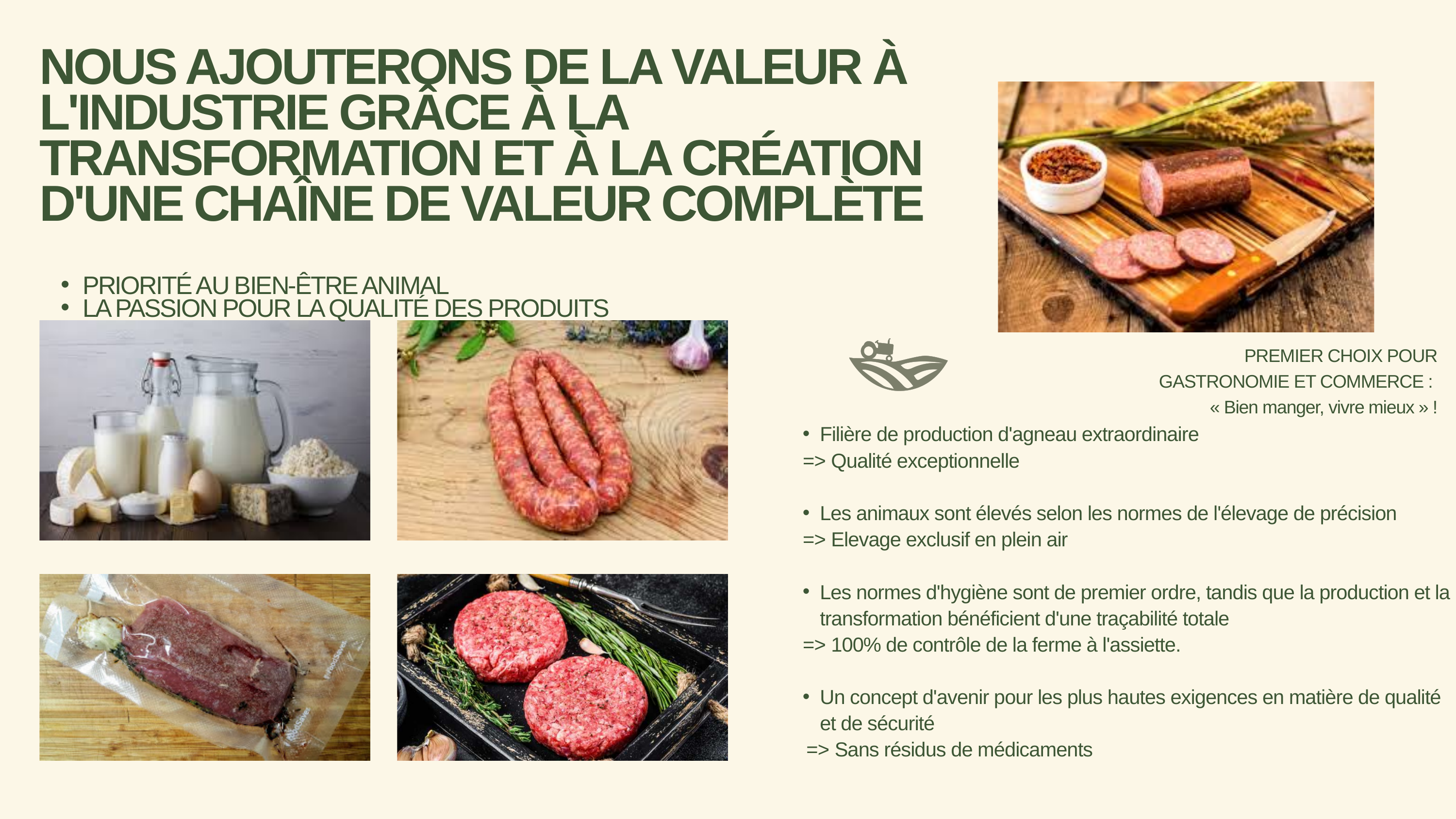

NOUS AJOUTERONS DE LA VALEUR À L'INDUSTRIE GRÂCE À LA TRANSFORMATION ET À LA CRÉATION D'UNE CHAÎNE DE VALEUR COMPLÈTE

PRIORITÉ AU BIEN-ÊTRE ANIMAL
LA PASSION POUR LA QUALITÉ DES PRODUITS

PREMIER CHOIX POUR
GASTRONOMIE ET COMMERCE :
« Bien manger, vivre mieux » !

Filière de production d'agneau extraordinaire
=> Qualité exceptionnelle

Les animaux sont élevés selon les normes de l'élevage de précision
=> Elevage exclusif en plein air

Les normes d'hygiène sont de premier ordre, tandis que la production et la transformation bénéficient d'une traçabilité totale
=> 100% de contrôle de la ferme à l'assiette.

Un concept d'avenir pour les plus hautes exigences en matière de qualité et de sécurité
    => Sans résidus de médicaments